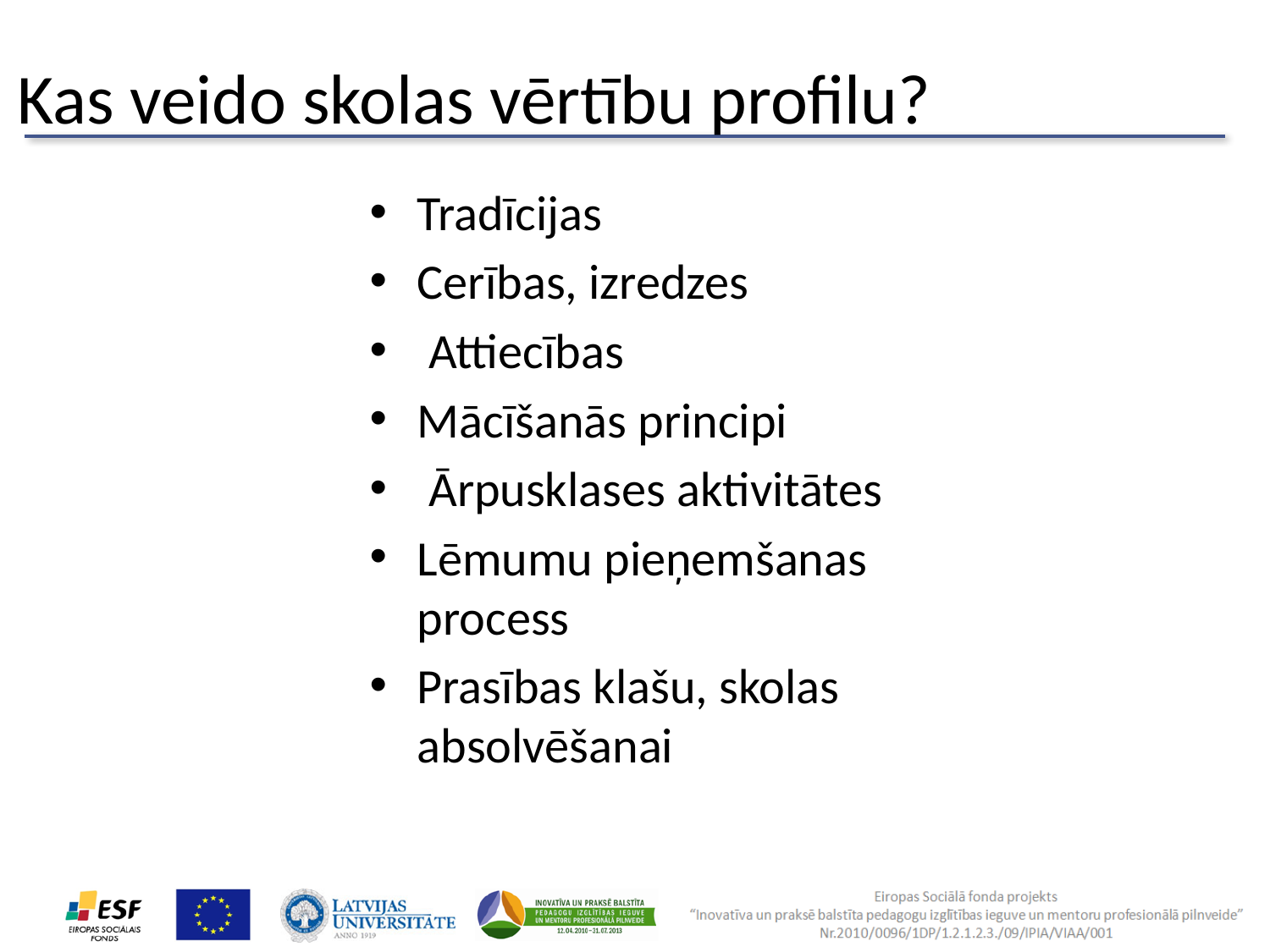

Kas veido skolas vērtību profilu?
Tradīcijas
Cerības, izredzes
 Attiecības
Mācīšanās principi
 Ārpusklases aktivitātes
Lēmumu pieņemšanas process
Prasības klašu, skolas absolvēšanai